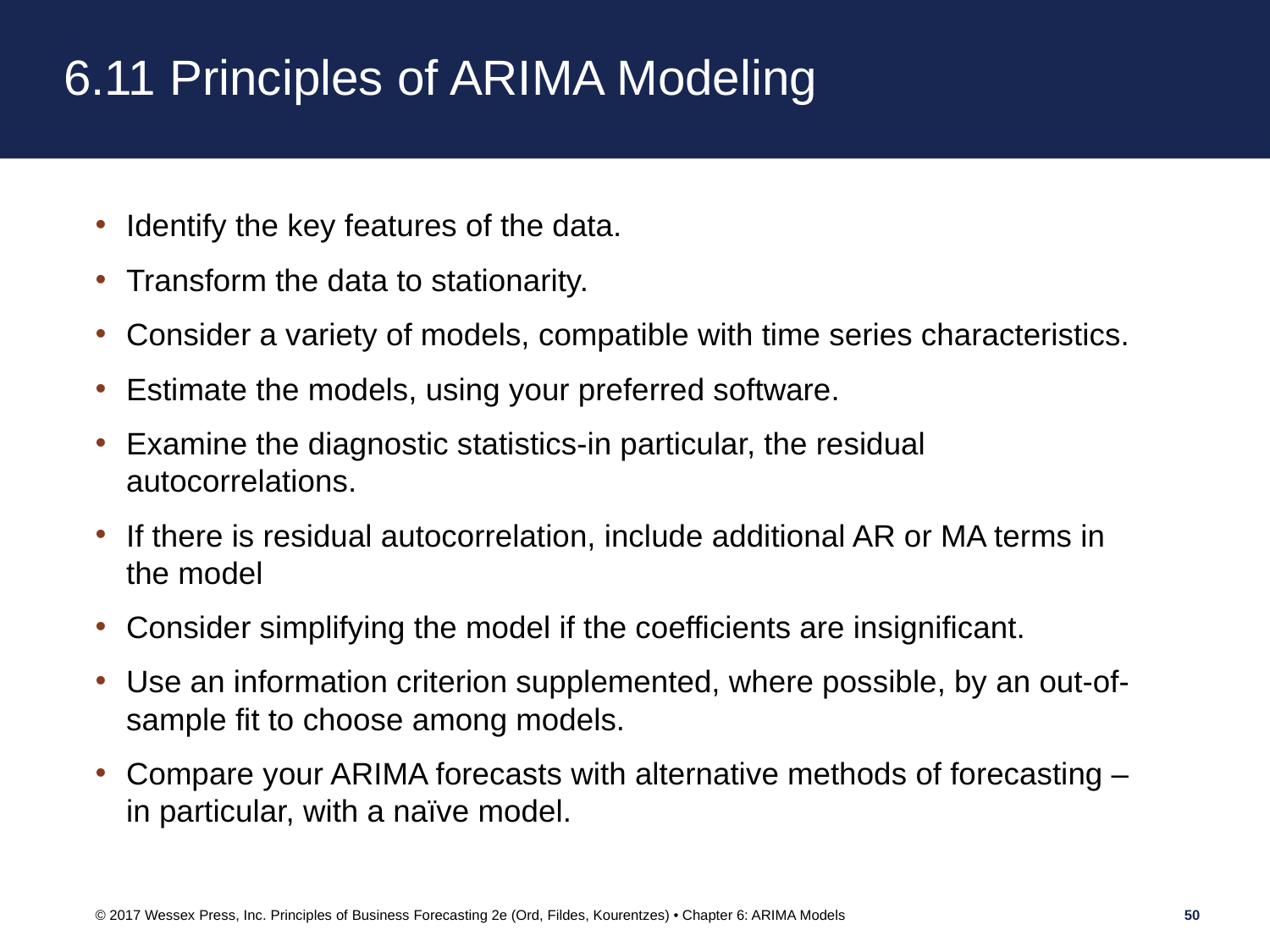

# 6.11 Principles of ARIMA Modeling
Identify the key features of the data.
Transform the data to stationarity.
Consider a variety of models, compatible with time series characteristics.
Estimate the models, using your preferred software.
Examine the diagnostic statistics-in particular, the residual autocorrelations.
If there is residual autocorrelation, include additional AR or MA terms in the model
Consider simplifying the model if the coefficients are insignificant.
Use an information criterion supplemented, where possible, by an out-of-sample fit to choose among models.
Compare your ARIMA forecasts with alternative methods of forecasting – in particular, with a naïve model.
© 2017 Wessex Press, Inc. Principles of Business Forecasting 2e (Ord, Fildes, Kourentzes) • Chapter 6: ARIMA Models
50